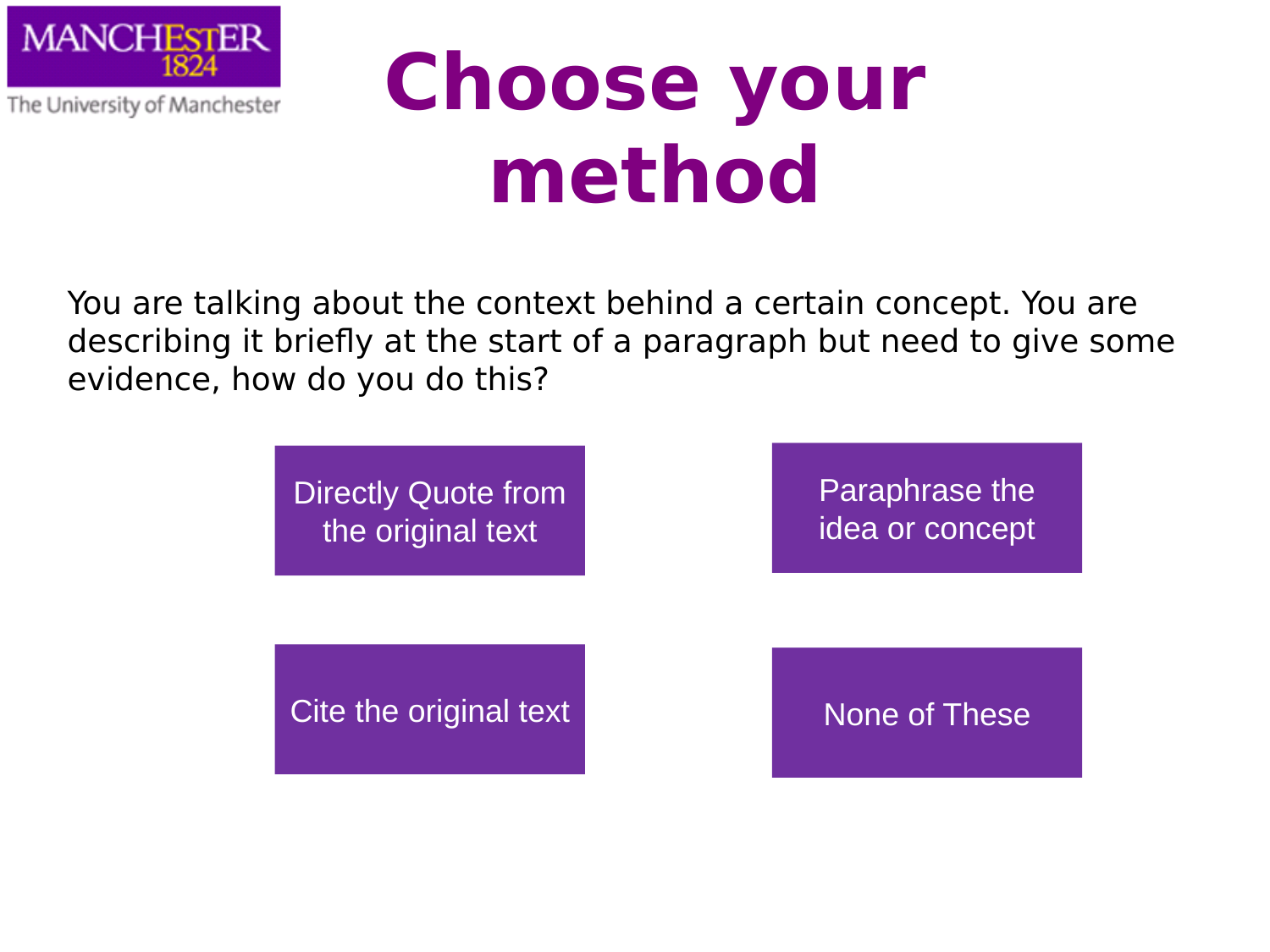

Choose your method
You are talking about the context behind a certain concept. You are describing it briefly at the start of a paragraph but need to give some evidence, how do you do this?
Paraphrase the idea or concept
Directly Quote from the original text
Cite the original text
None of These